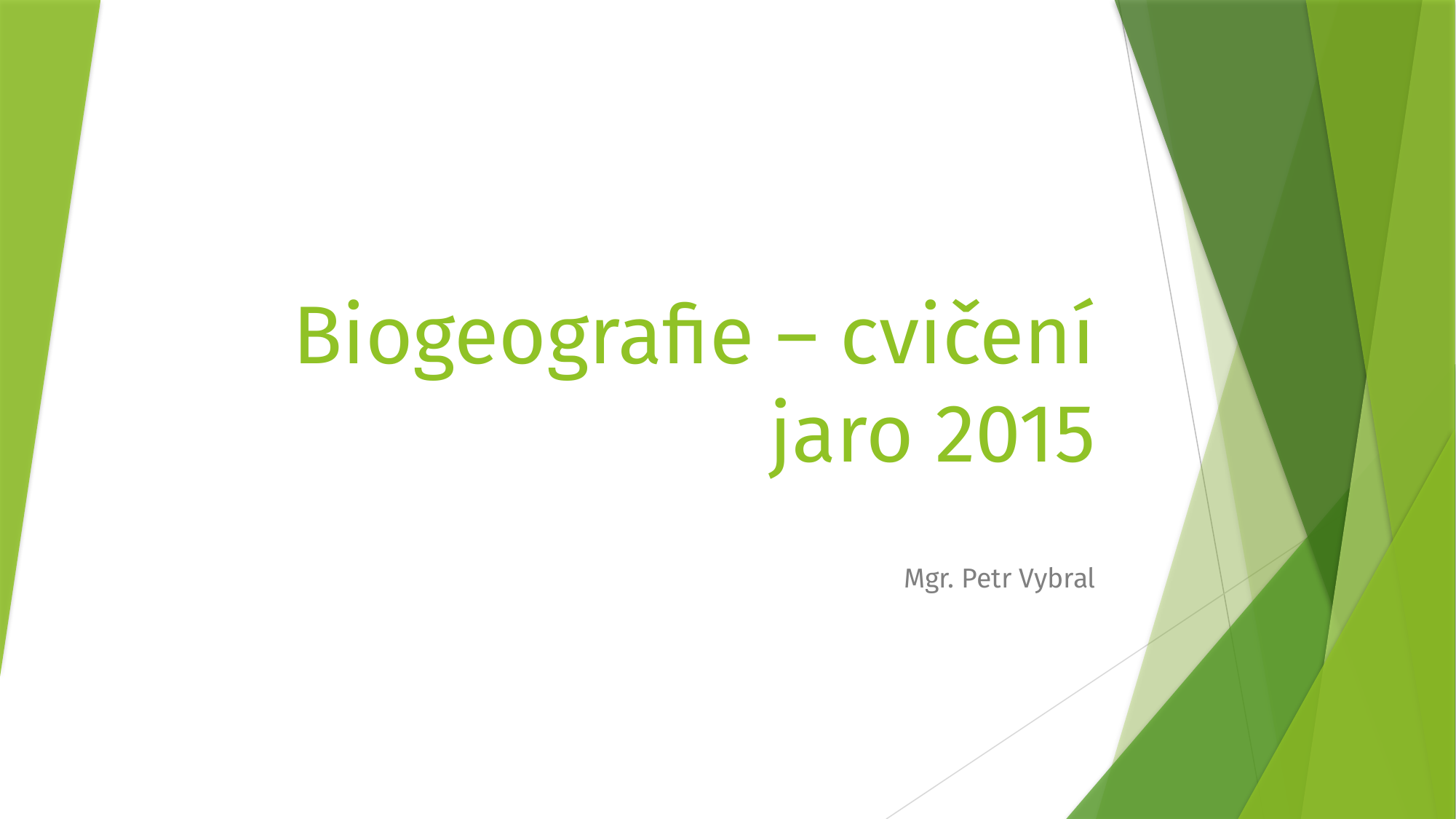

# Biogeografie – cvičení jaro 2015
Mgr. Petr Vybral